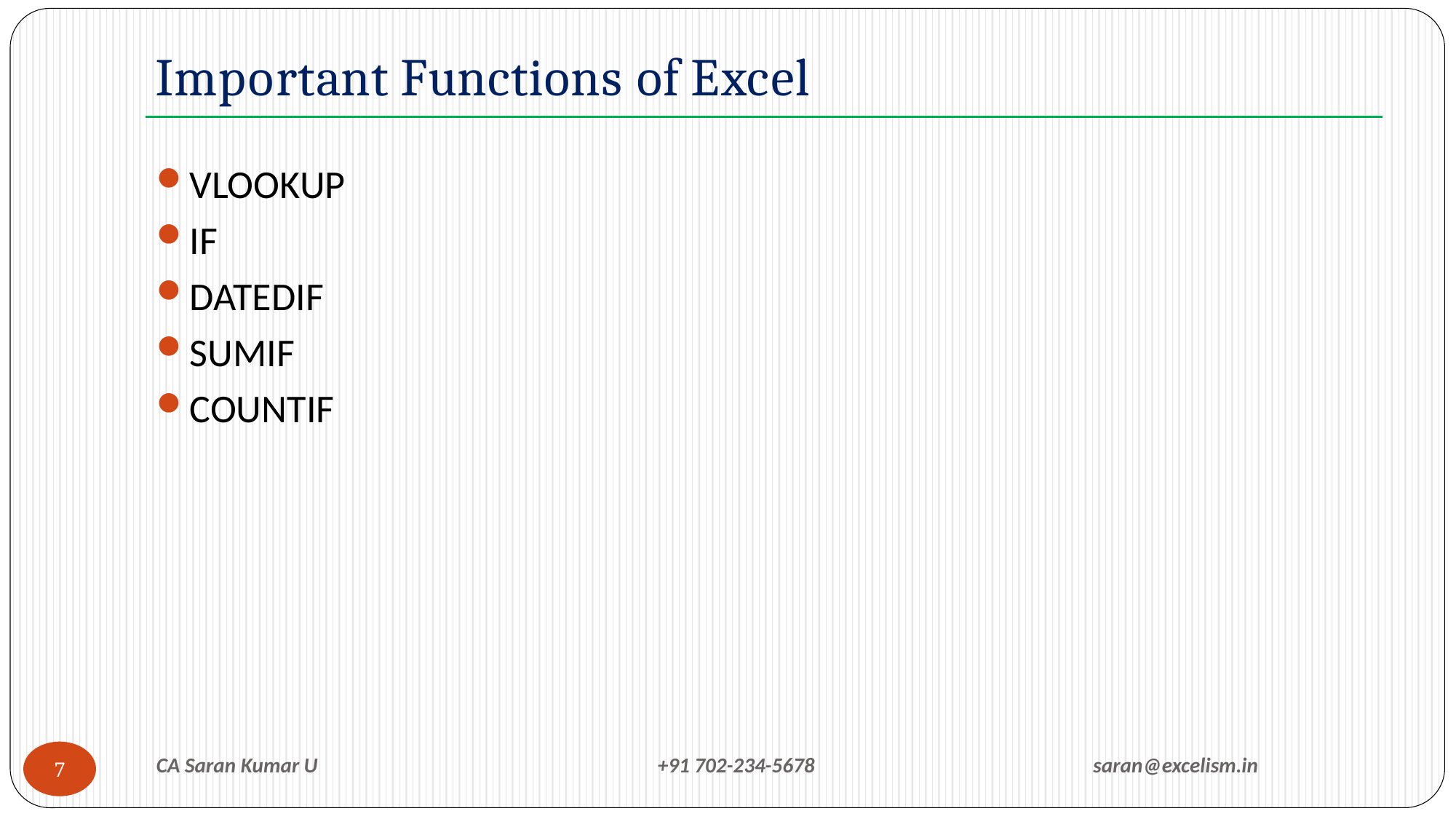

# Important Functions of Excel
VLOOKUP
IF
DATEDIF
SUMIF
COUNTIF
CA Saran Kumar U                                                                        +91 702-234-5678                                                           saran@excelism.in
7